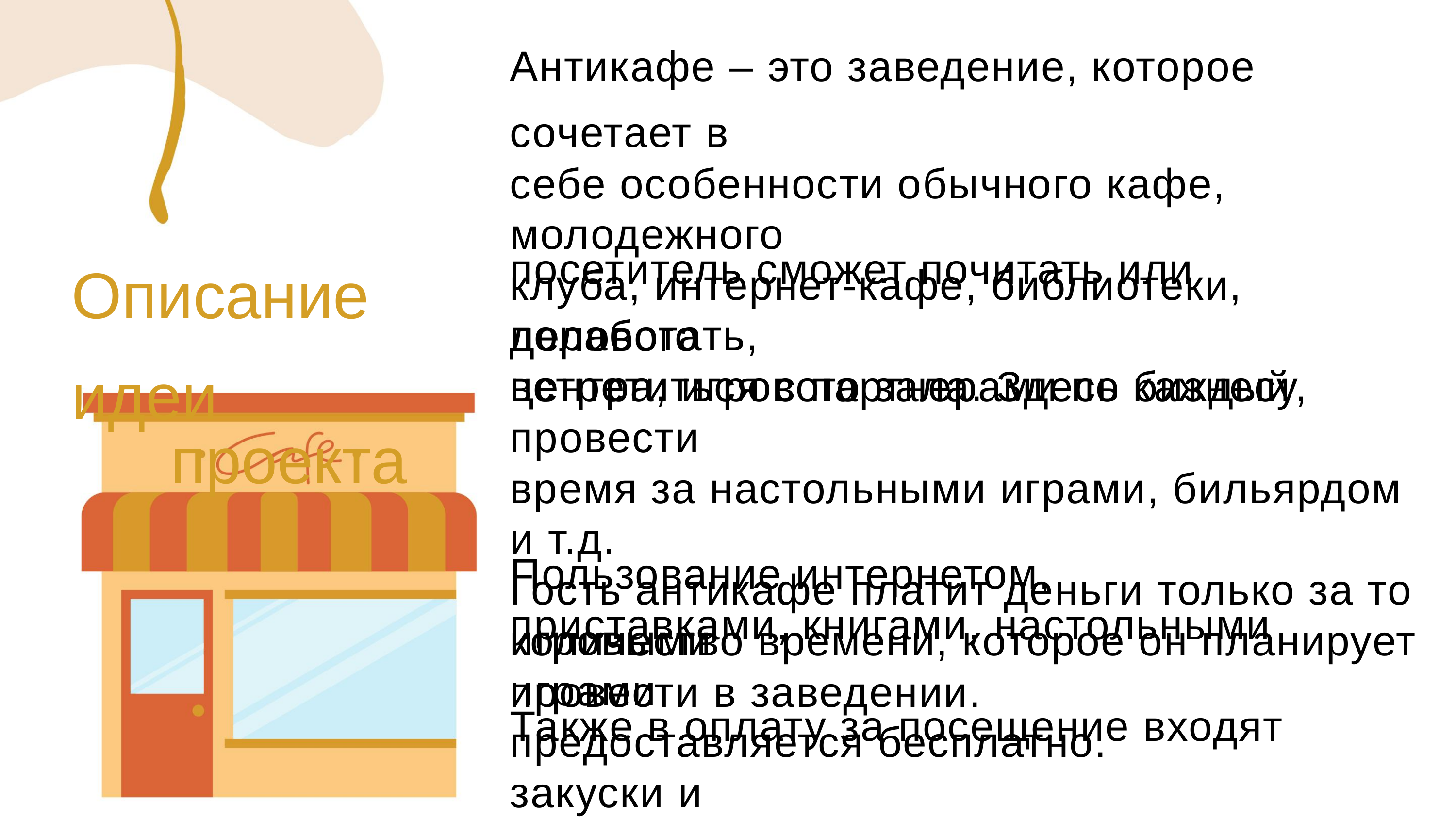

Антикафе – это заведение, которое сочетает в
себе особенности обычного кафе, молодежного
клуба, интернет-кафе, библиотеки, делового
центра, игрового зала. Здесь каждый
посетитель сможет почитать или поработать,
встретиться с партнерами по бизнесу, провести
время за настольными играми, бильярдом и т.д.
Гость антикафе платит деньги только за то
количество времени, которое он планирует
провести в заведении.
Описание идеи
проекта
Пользование интернетом, игровыми
приставками, книгами, настольными играми
предоставляется бесплатно.
Также в оплату за посещение входят закуски и
напитки, предлагаемые антикафе.